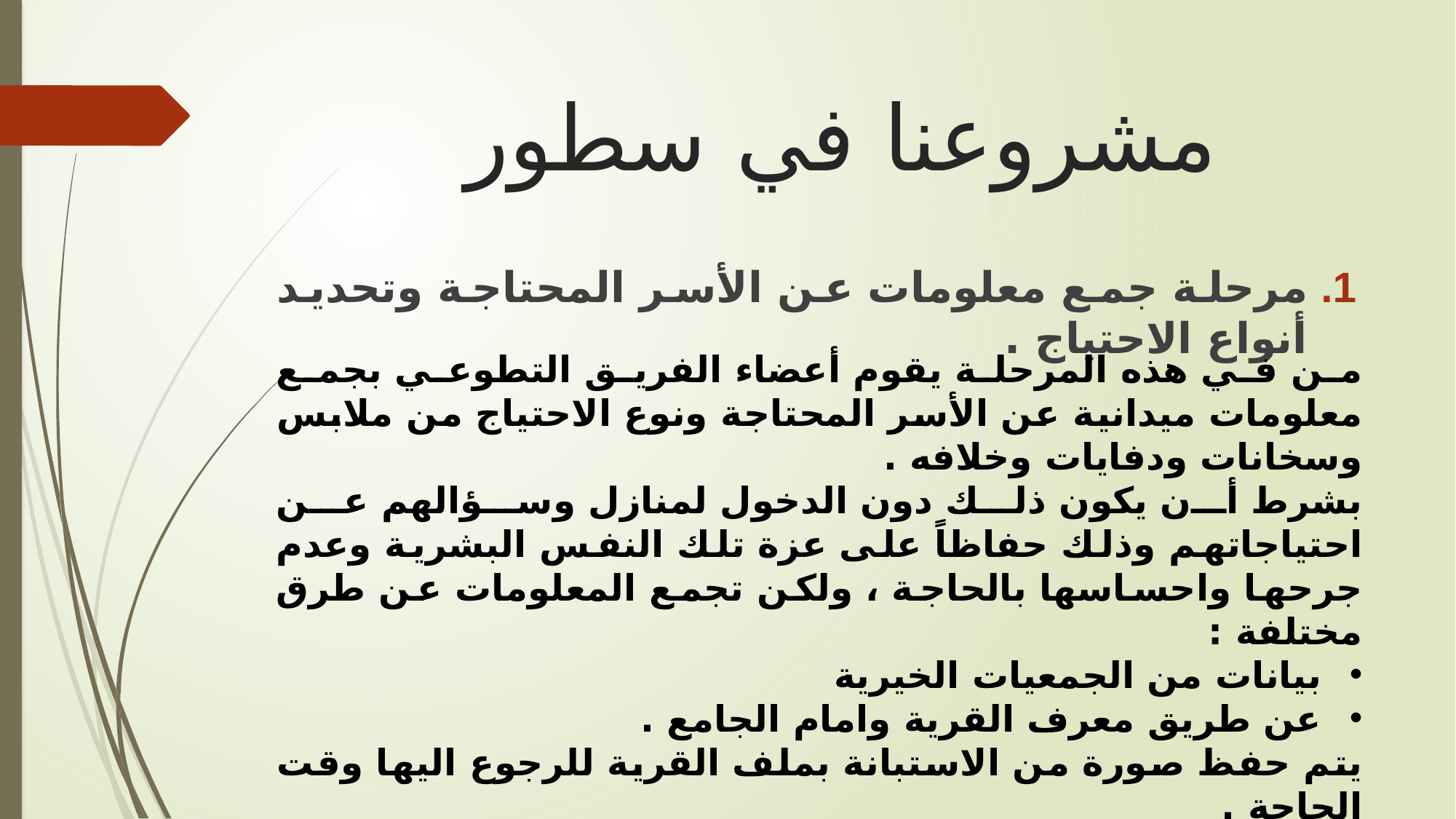

# مشروعنا في سطور
مرحلة جمع معلومات عن الأسر المحتاجة وتحديد أنواع الاحتياج .
من في هذه المرحلة يقوم أعضاء الفريق التطوعي بجمع معلومات ميدانية عن الأسر المحتاجة ونوع الاحتياج من ملابس وسخانات ودفايات وخلافه .
بشرط أن يكون ذلك دون الدخول لمنازل وسؤالهم عن احتياجاتهم وذلك حفاظاً على عزة تلك النفس البشرية وعدم جرحها واحساسها بالحاجة ، ولكن تجمع المعلومات عن طرق مختلفة :
بيانات من الجمعيات الخيرية
عن طريق معرف القرية وامام الجامع .
يتم حفظ صورة من الاستبانة بملف القرية للرجوع اليها وقت الحاجة .
و على أن يحدد لهذه المرحلة فترة شهر ليتم جمع هذه القائمة من المعلومات .